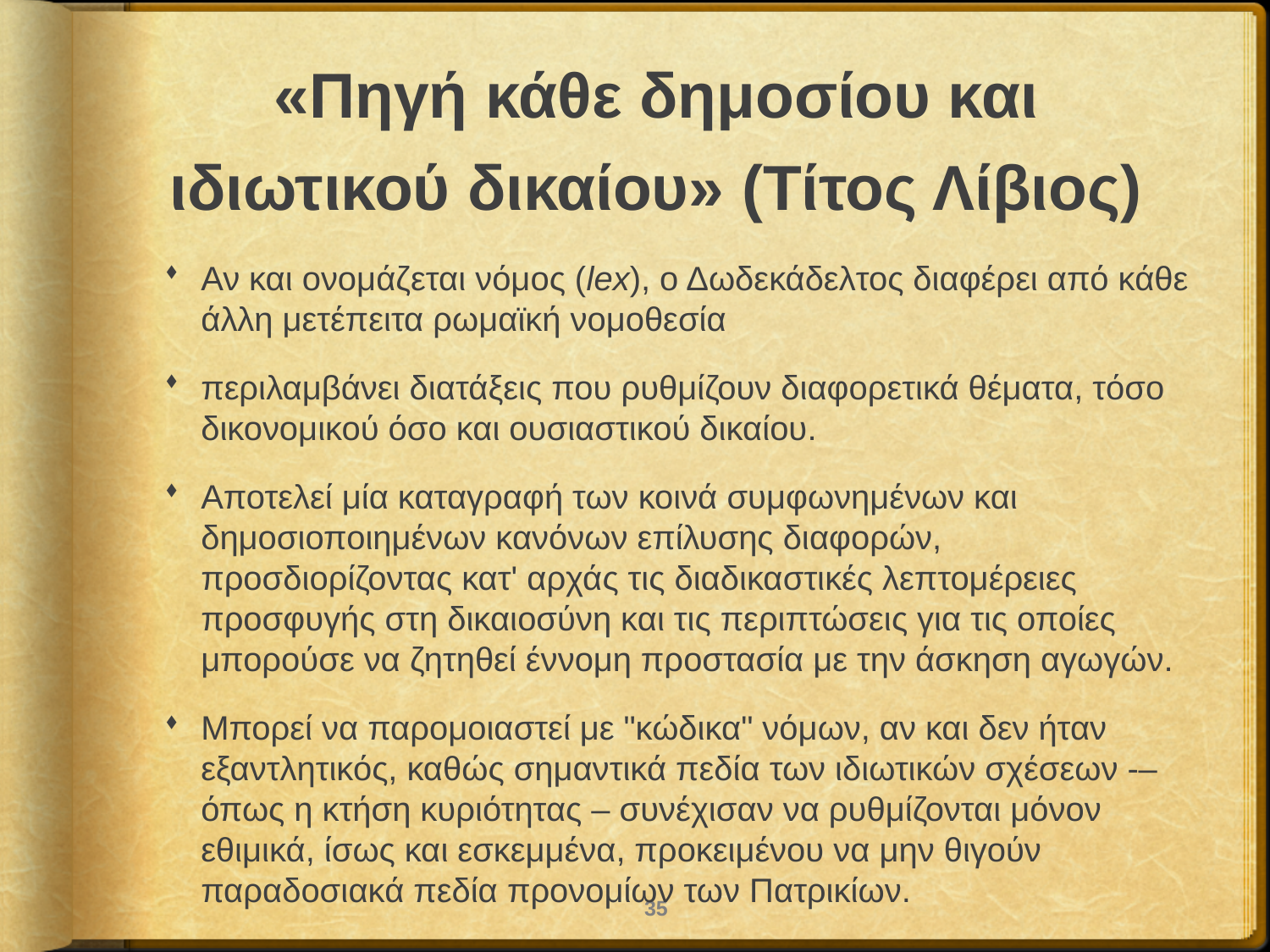

# «Πηγή κάθε δημοσίου και ιδιωτικού δικαίου» (Τίτος Λίβιος)
Αν και ονομάζεται νόμος (lex), ο Δωδεκάδελτος διαφέρει από κάθε άλλη μετέπειτα ρωμαϊκή νομοθεσία
περιλαμβάνει διατάξεις που ρυθμίζουν διαφορετικά θέματα, τόσο δικονομικού όσο και ουσιαστικού δικαίου.
Αποτελεί μία καταγραφή των κοινά συμφωνημένων και δημοσιοποιημένων κανόνων επίλυσης διαφορών, προσδιορίζοντας κατ' αρχάς τις διαδικαστικές λεπτομέρειες προσφυγής στη δικαιοσύνη και τις περιπτώσεις για τις οποίες μπορούσε να ζητηθεί έννομη προστασία με την άσκηση αγωγών.
Μπορεί να παρομοιαστεί με "κώδικα" νόμων, αν και δεν ήταν εξαντλητικός, καθώς σημαντικά πεδία των ιδιωτικών σχέσεων -– όπως η κτήση κυριότητας – συνέχισαν να ρυθμίζονται μόνον εθιμικά, ίσως και εσκεμμένα, προκειμένου να μην θιγούν παραδοσιακά πεδία προνομίων των Πατρικίων.

35